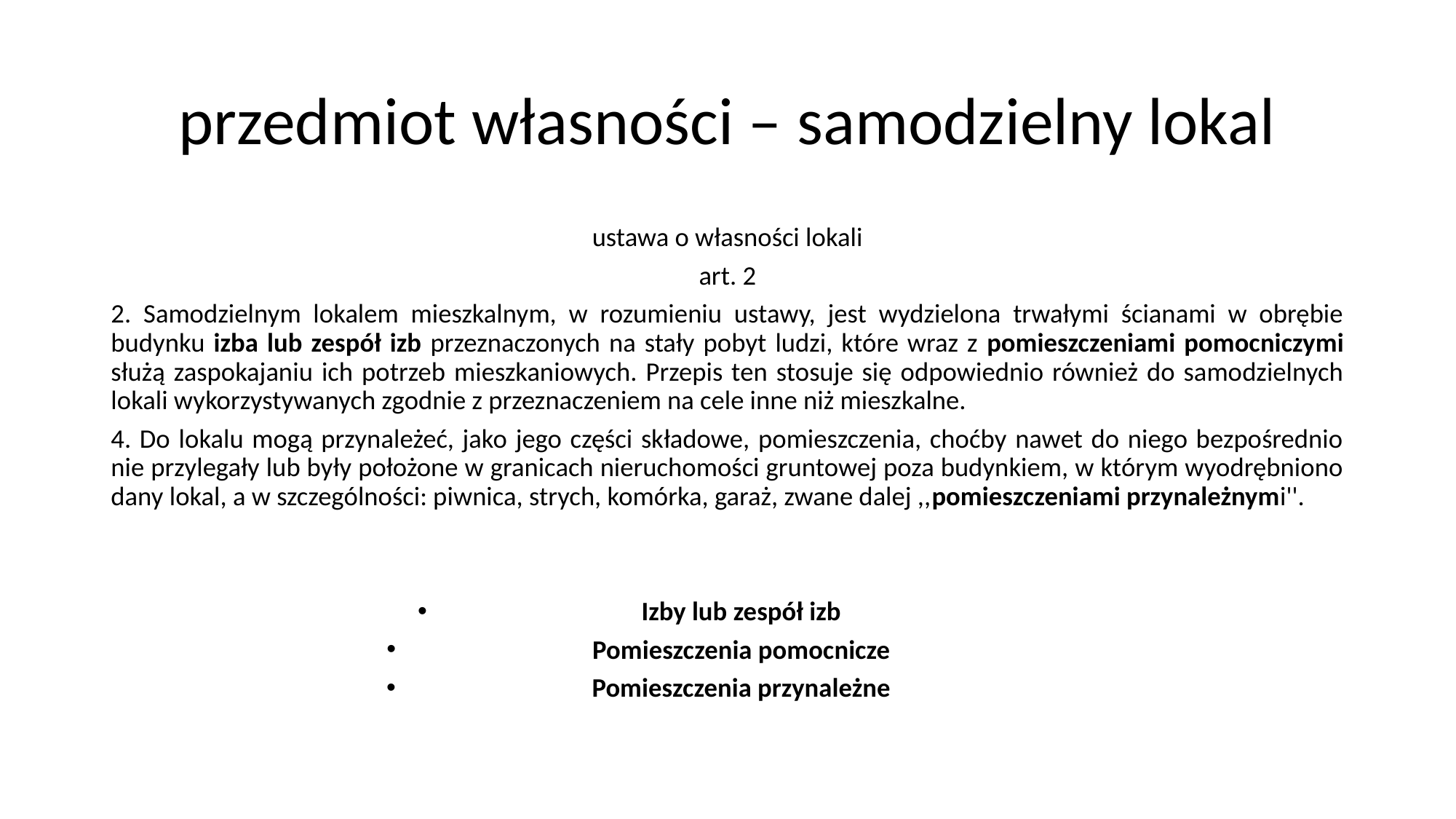

# przedmiot własności – samodzielny lokal
ustawa o własności lokali
art. 2
2. Samodzielnym lokalem mieszkalnym, w rozumieniu ustawy, jest wydzielona trwałymi ścianami w obrębie budynku izba lub zespół izb przeznaczonych na stały pobyt ludzi, które wraz z pomieszczeniami pomocniczymi służą zaspokajaniu ich potrzeb mieszkaniowych. Przepis ten stosuje się odpowiednio również do samodzielnych lokali wykorzystywanych zgodnie z przeznaczeniem na cele inne niż mieszkalne.
4. Do lokalu mogą przynależeć, jako jego części składowe, pomieszczenia, choćby nawet do niego bezpośrednio nie przylegały lub były położone w granicach nieruchomości gruntowej poza budynkiem, w którym wyodrębniono dany lokal, a w szczególności: piwnica, strych, komórka, garaż, zwane dalej ,,pomieszczeniami przynależnymi''.

Izby lub zespół izb
Pomieszczenia pomocnicze
Pomieszczenia przynależne